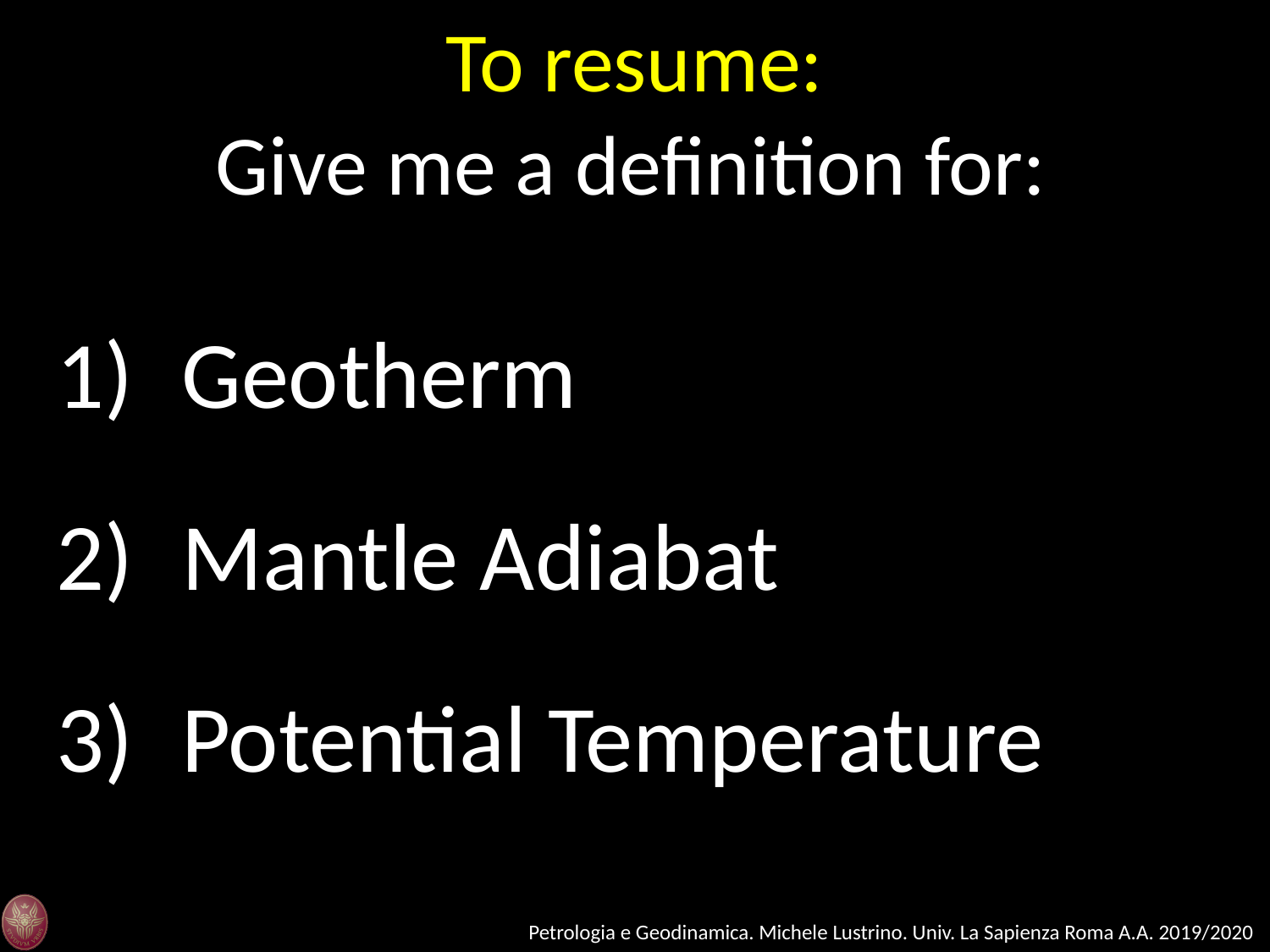

To resume:
Give me a definition for:

 Geotherm

 Mantle Adiabat

 Potential Temperature